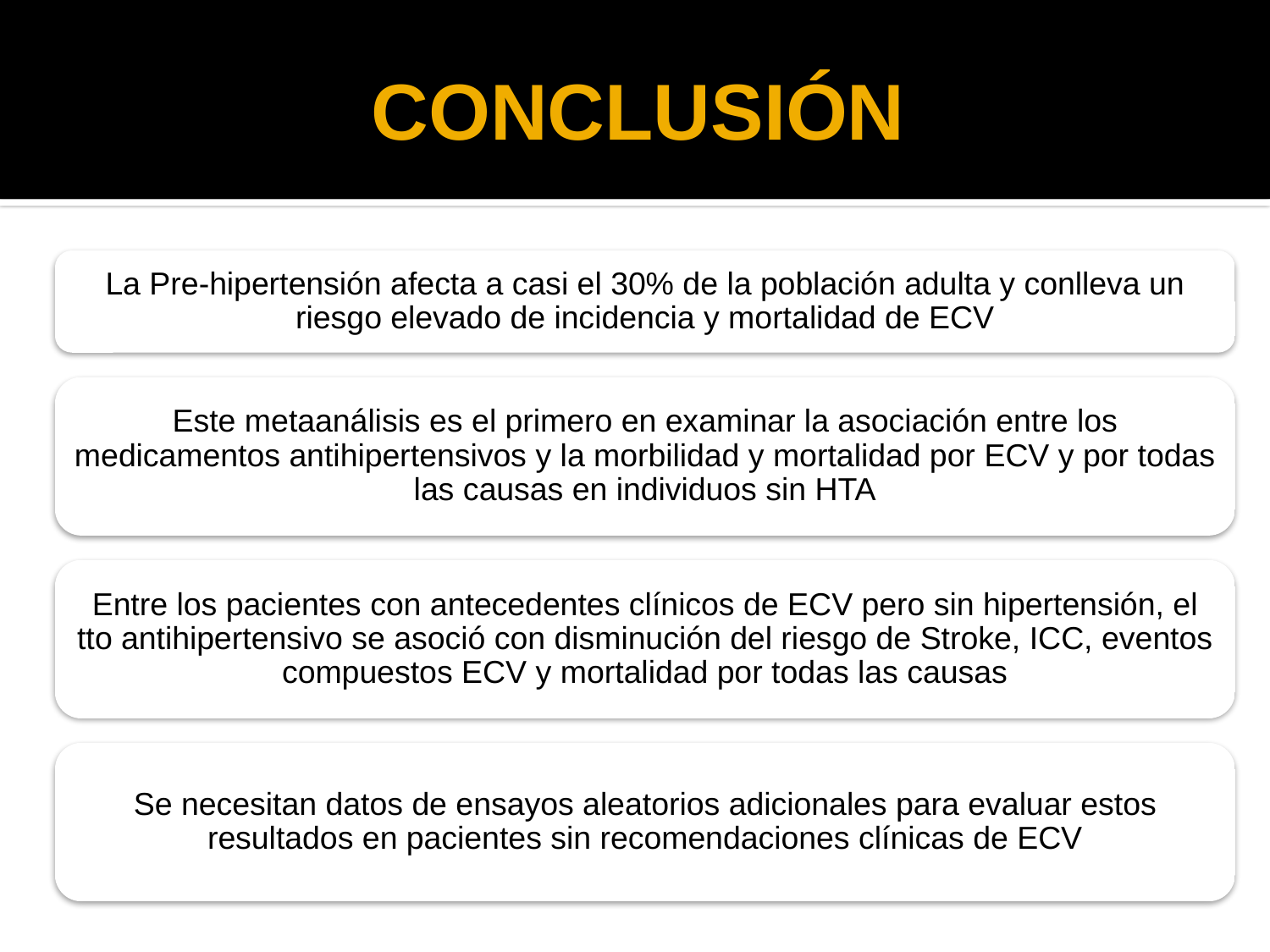

# CONCLUSIÓN
La Pre-hipertensión afecta a casi el 30% de la población adulta y conlleva un riesgo elevado de incidencia y mortalidad de ECV
Este metaanálisis es el primero en examinar la asociación entre los medicamentos antihipertensivos y la morbilidad y mortalidad por ECV y por todas las causas en individuos sin HTA
Entre los pacientes con antecedentes clínicos de ECV pero sin hipertensión, el tto antihipertensivo se asoció con disminución del riesgo de Stroke, ICC, eventos compuestos ECV y mortalidad por todas las causas
Se necesitan datos de ensayos aleatorios adicionales para evaluar estos resultados en pacientes sin recomendaciones clínicas de ECV